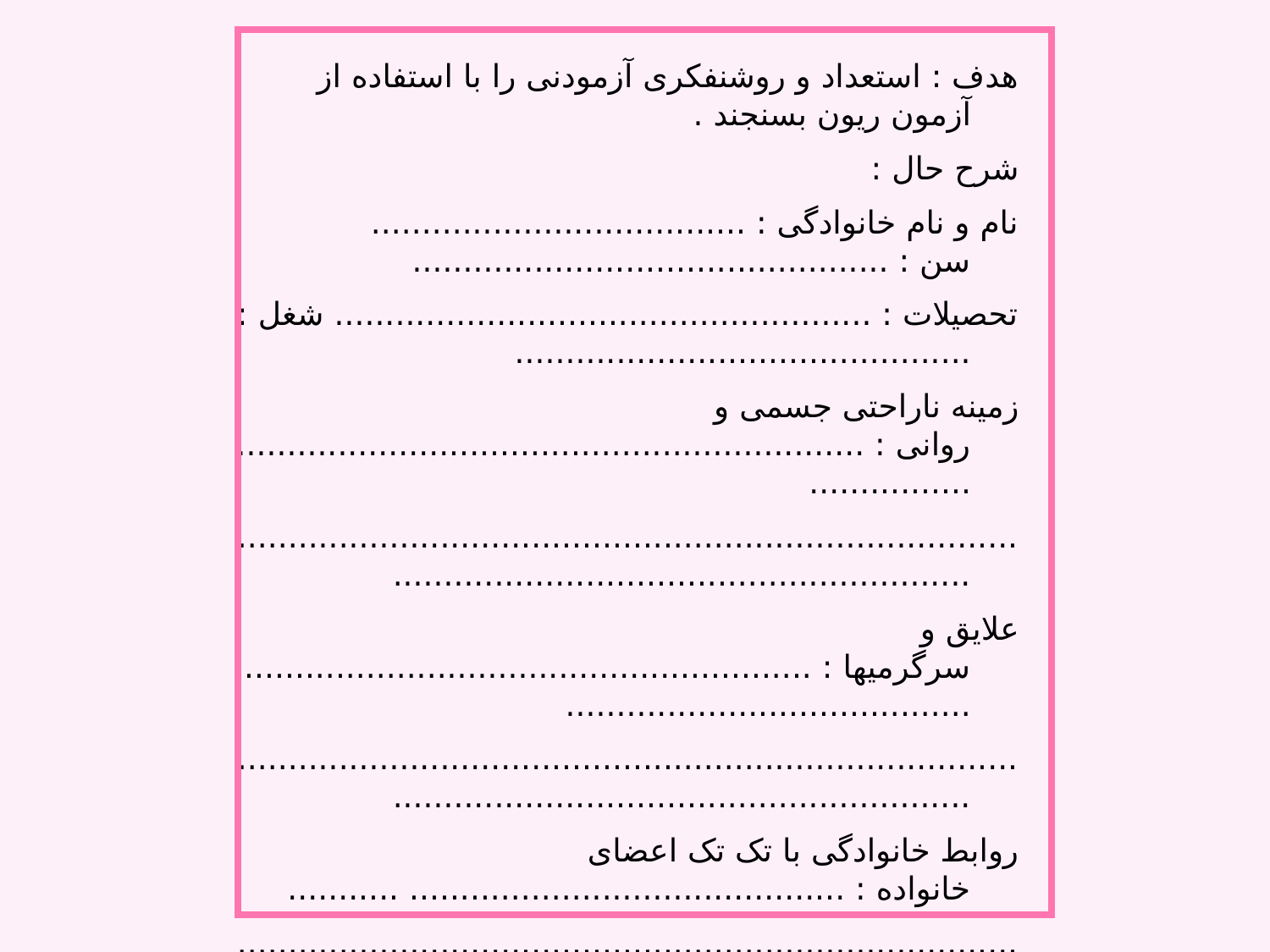

|  |
| --- |
هدف : استعداد و روشنفکری آزمودنی را با استفاده از آزمون ریون بسنجند .
شرح حال :
نام و نام خانوادگی : .....................................  سن : ...............................................
تحصیلات : ..................................................... شغل : .............................................
زمینه ناراحتی جسمی و روانی : ..............................................................................
......................................................................................................................................
علایق و سرگرمیها : .................................................................................................
......................................................................................................................................
روابط خانوادگی با تک تک اعضای خانواده : ........................................... ...........
......................................................................................................................................
سن پدر : ............................ تحصیلات : ....................... شغل :.............................
سن مادر : ......................... تحصیلات : ........................ شغل :.............................
تعداد خواهر و برادر : ..............................................................................................
....................................................................................................................................
....................................................................................................................................